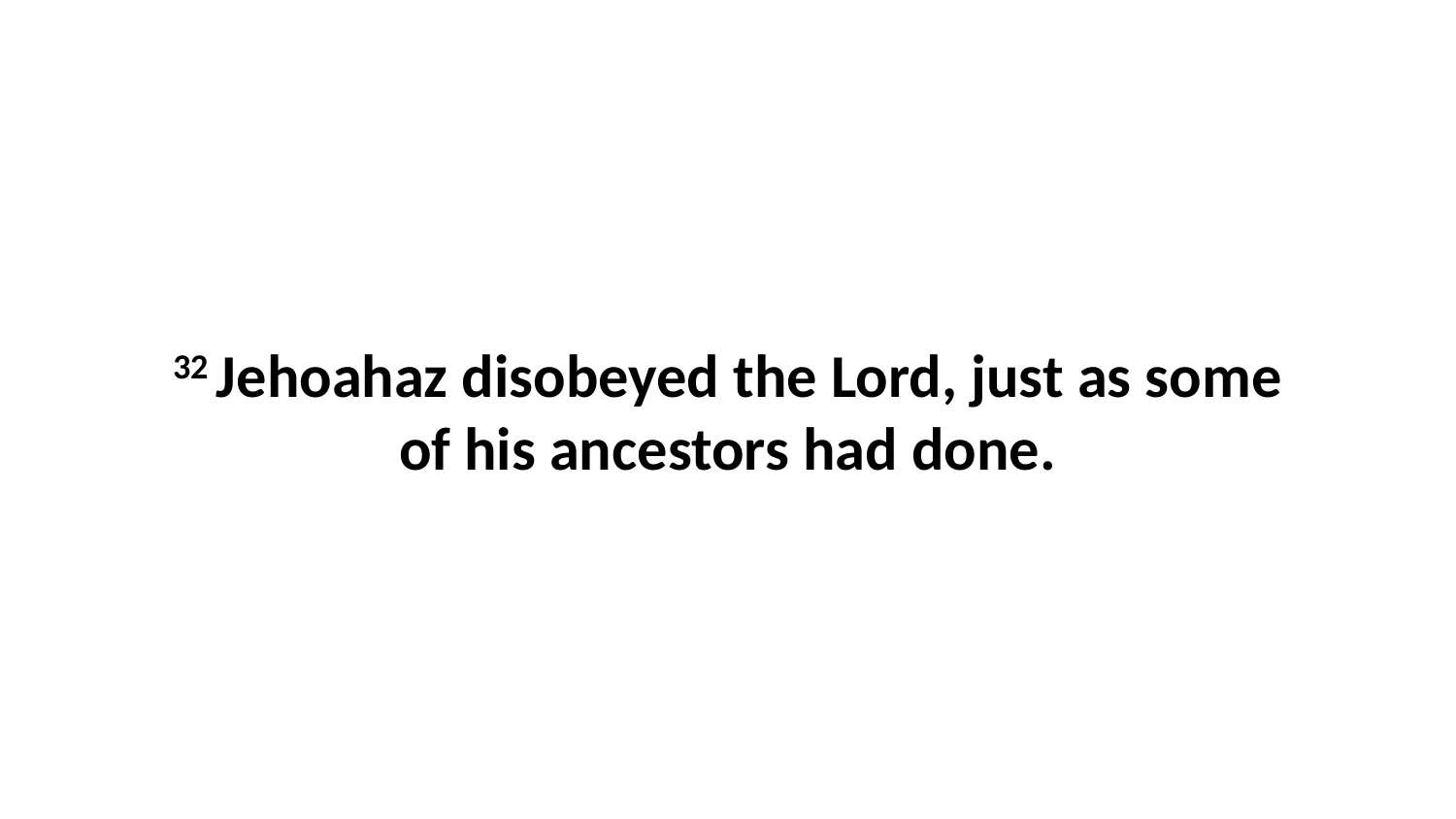

32 Jehoahaz disobeyed the Lord, just as some of his ancestors had done.